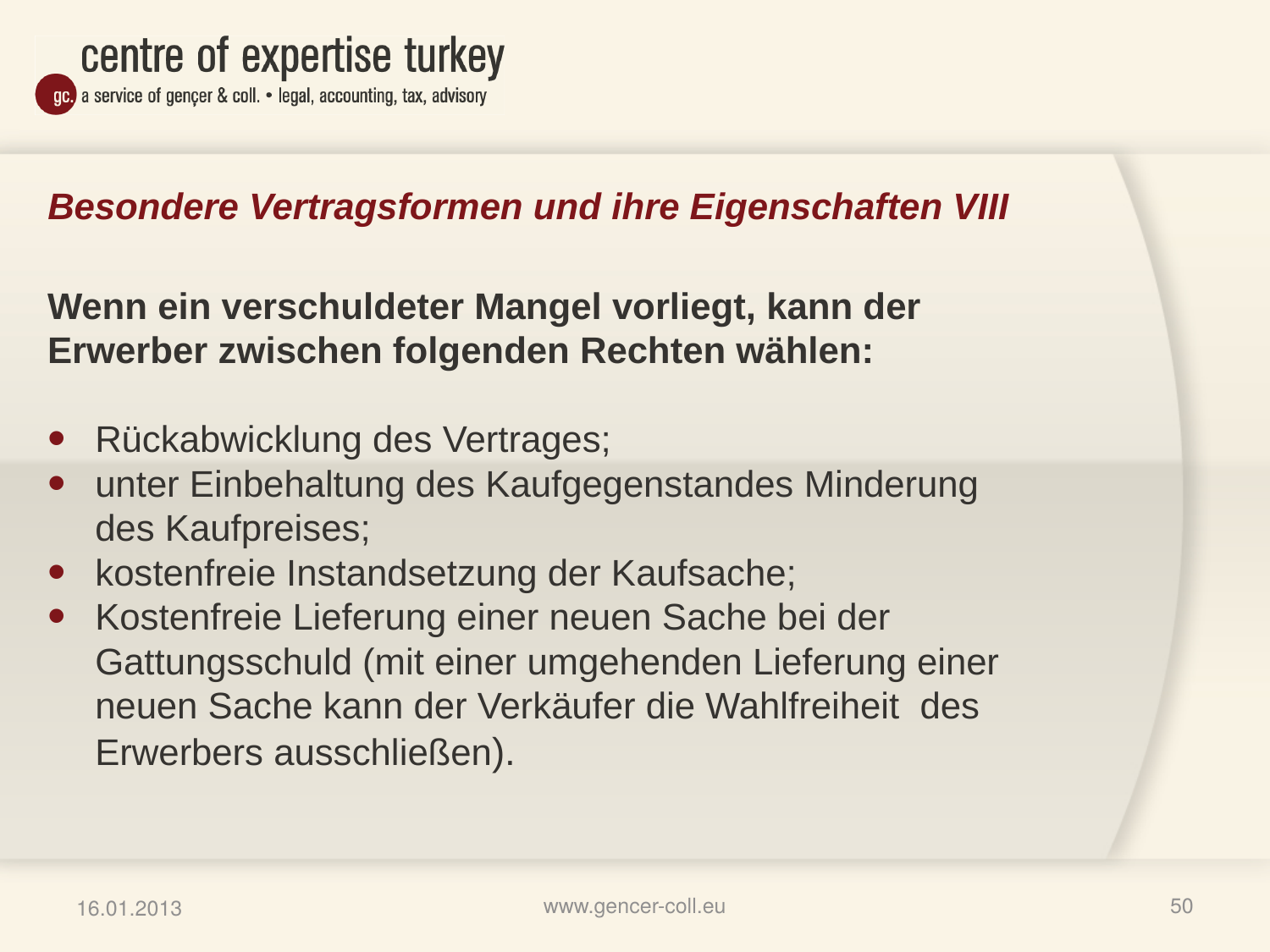

# Besondere Vertragsformen und ihre Eigenschaften VIII
Wenn ein verschuldeter Mangel vorliegt, kann der Erwerber zwischen folgenden Rechten wählen:

Rückabwicklung des Vertrages;
unter Einbehaltung des Kaufgegenstandes Minderung des Kaufpreises;
kostenfreie Instandsetzung der Kaufsache;
Kostenfreie Lieferung einer neuen Sache bei der Gattungsschuld (mit einer umgehenden Lieferung einer neuen Sache kann der Verkäufer die Wahlfreiheit  des Erwerbers ausschließen).
16.01.2013
www.gencer-coll.eu
50